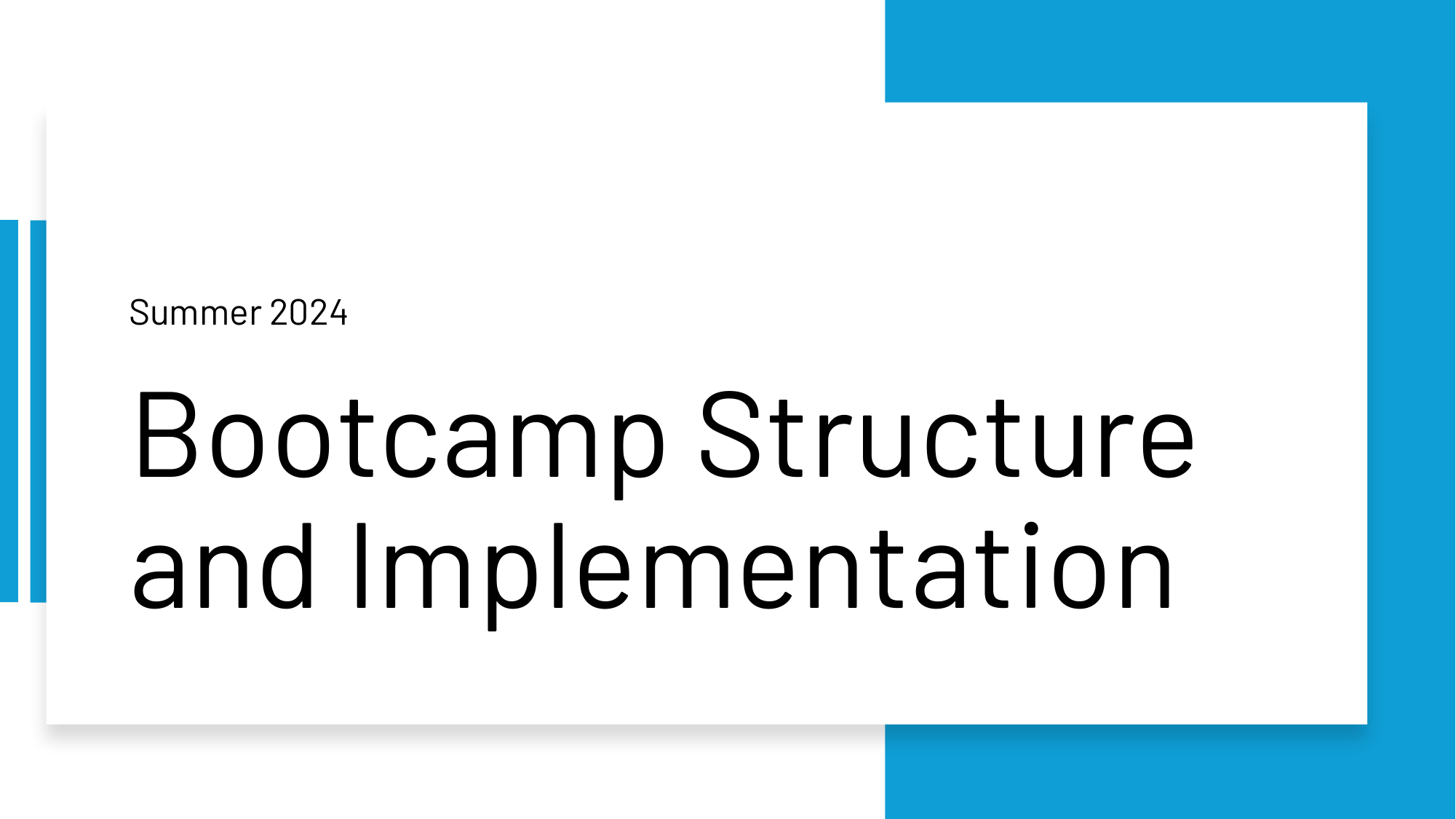

Summer 2024
# Bootcamp Structure and Implementation